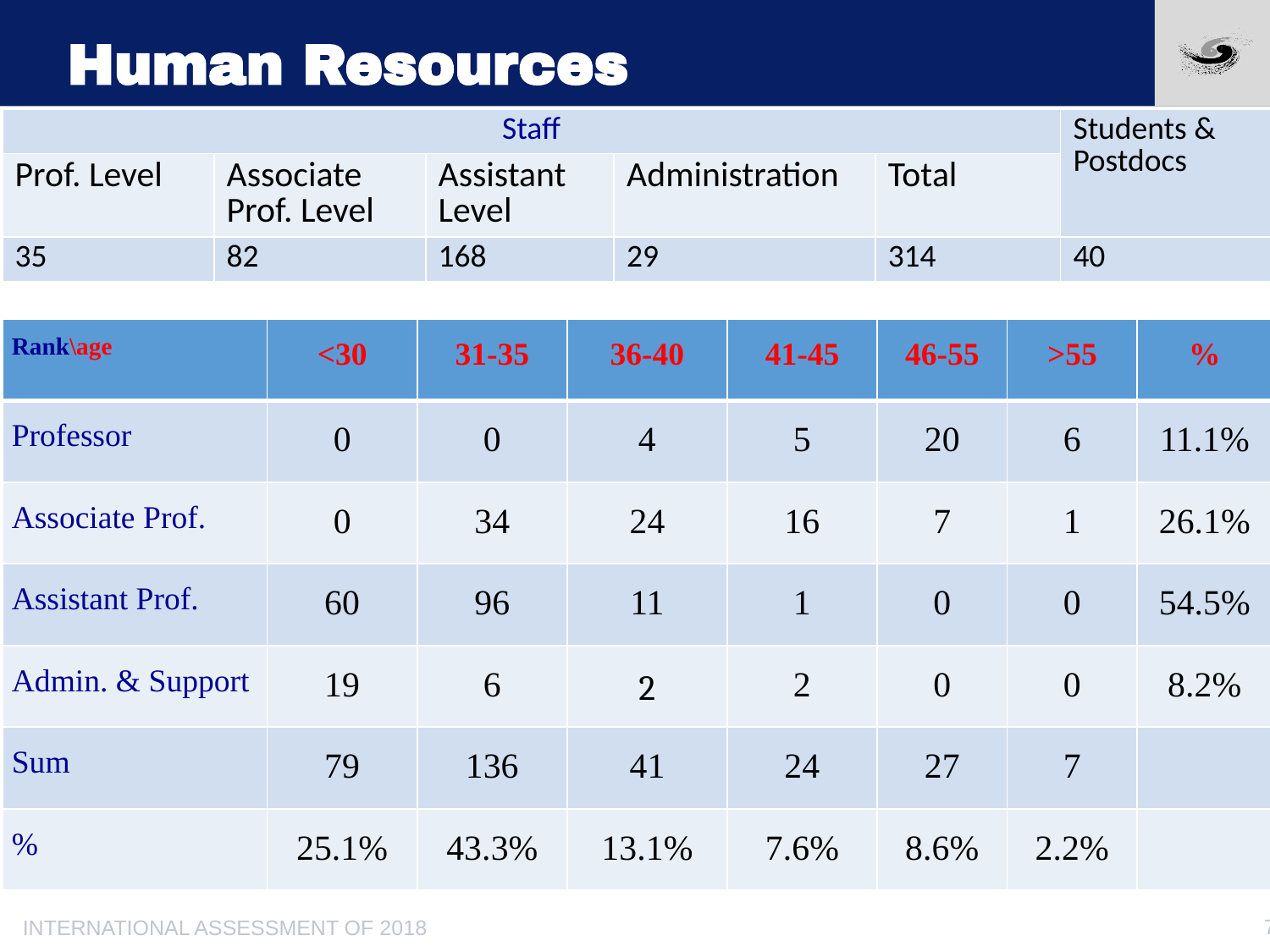

# Human Resources
| Staff |  |  |  |  | Students & Postdocs |
| --- | --- | --- | --- | --- | --- |
| Prof. Level | Associate Prof. Level | Assistant Level | Administration | Total |  |
| 35 | 82 | 168 | 29 | 314 | 40 |
| Rank\age | <30 | 31-35 | 36-40 | 41-45 | 46-55 | >55 | % |
| --- | --- | --- | --- | --- | --- | --- | --- |
| Professor | 0 | 0 | 4 | 5 | 20 | 6 | 11.1% |
| Associate Prof. | 0 | 34 | 24 | 16 | 7 | 1 | 26.1% |
| Assistant Prof. | 60 | 96 | 11 | 1 | 0 | 0 | 54.5% |
| Admin. & Support | 19 | 6 | 2 | 2 | 0 | 0 | 8.2% |
| Sum | 79 | 136 | 41 | 24 | 27 | 7 |  |
| % | 25.1% | 43.3% | 13.1% | 7.6% | 8.6% | 2.2% |  |